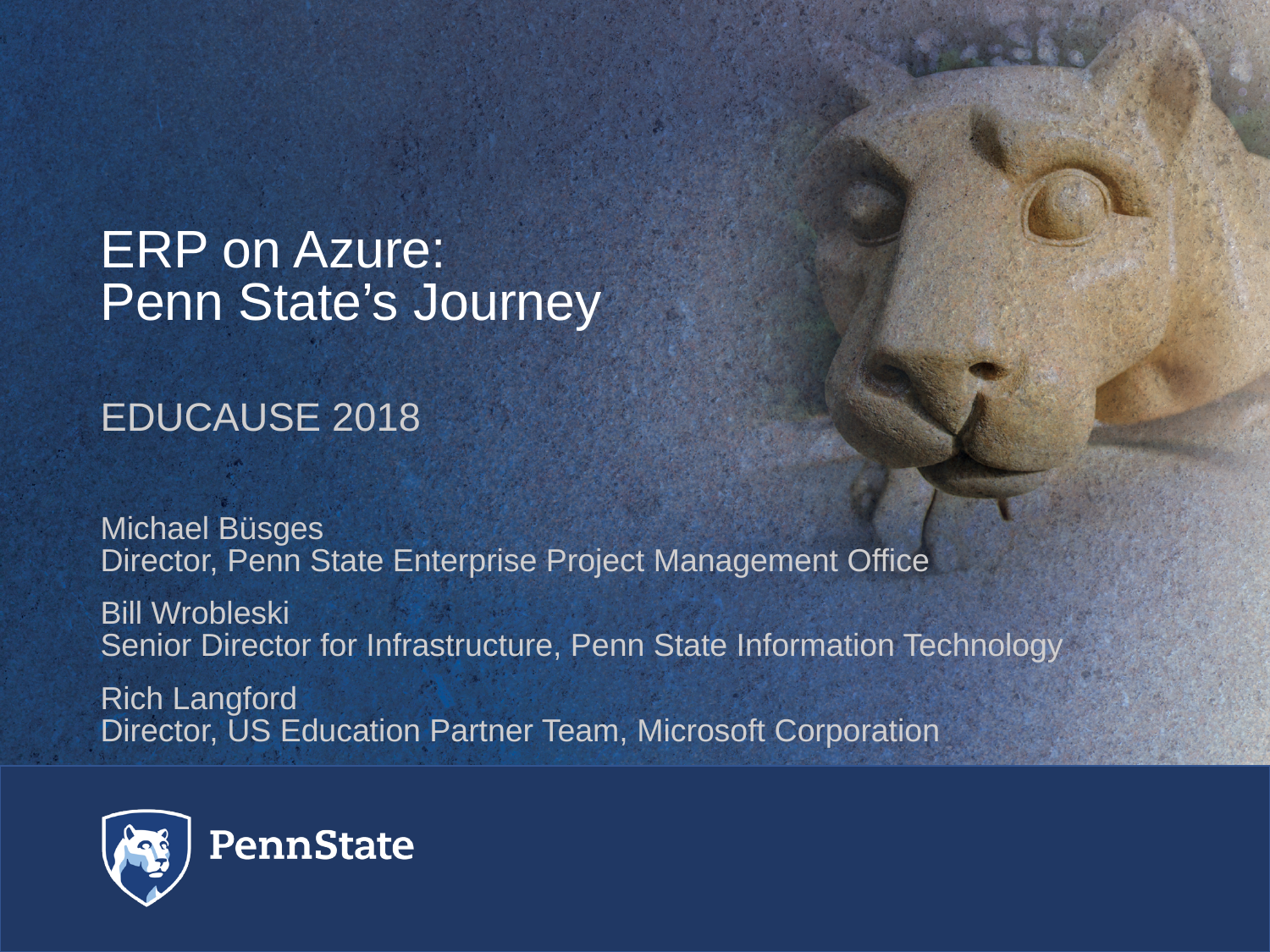

# ERP on Azure: Penn State’s Journey
EDUCAUSE 2018

Michael Büsges
Director, Penn State Enterprise Project Management Office
Bill Wrobleski
Senior Director for Infrastructure, Penn State Information Technology
Rich Langford
Director, US Education Partner Team, Microsoft Corporation